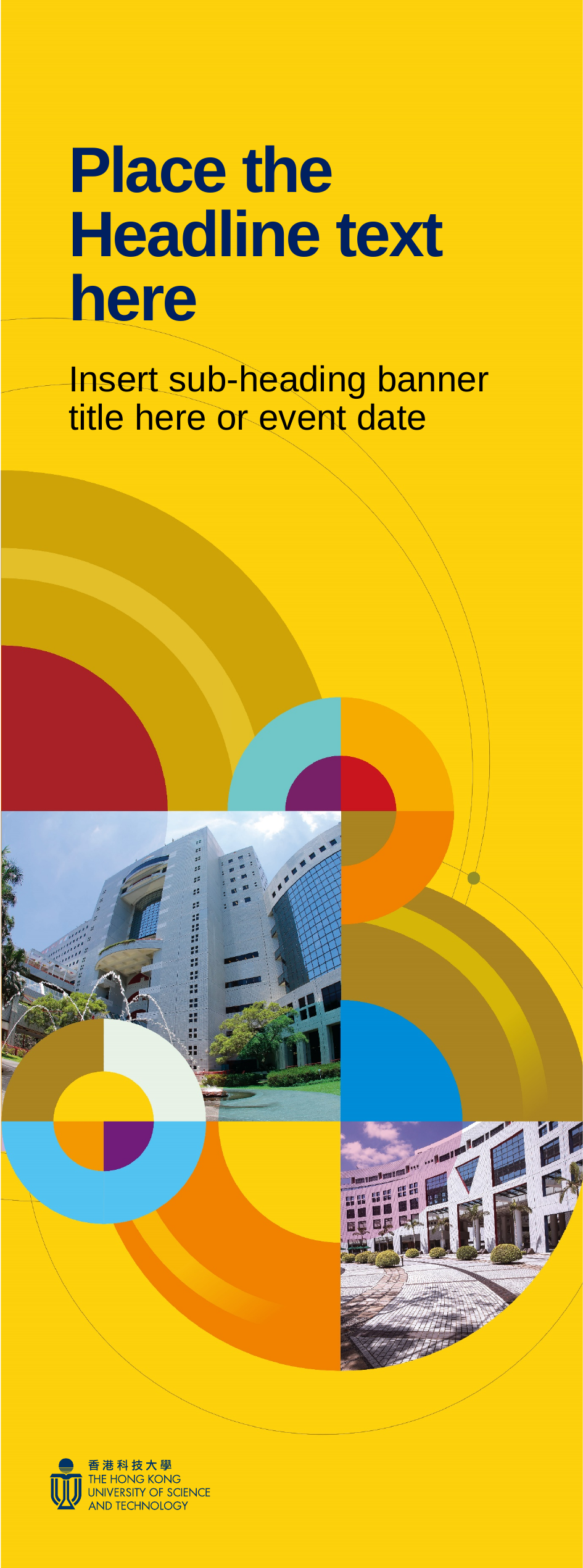

Place the
Headline text here

Insert sub-heading banner
title here or event date